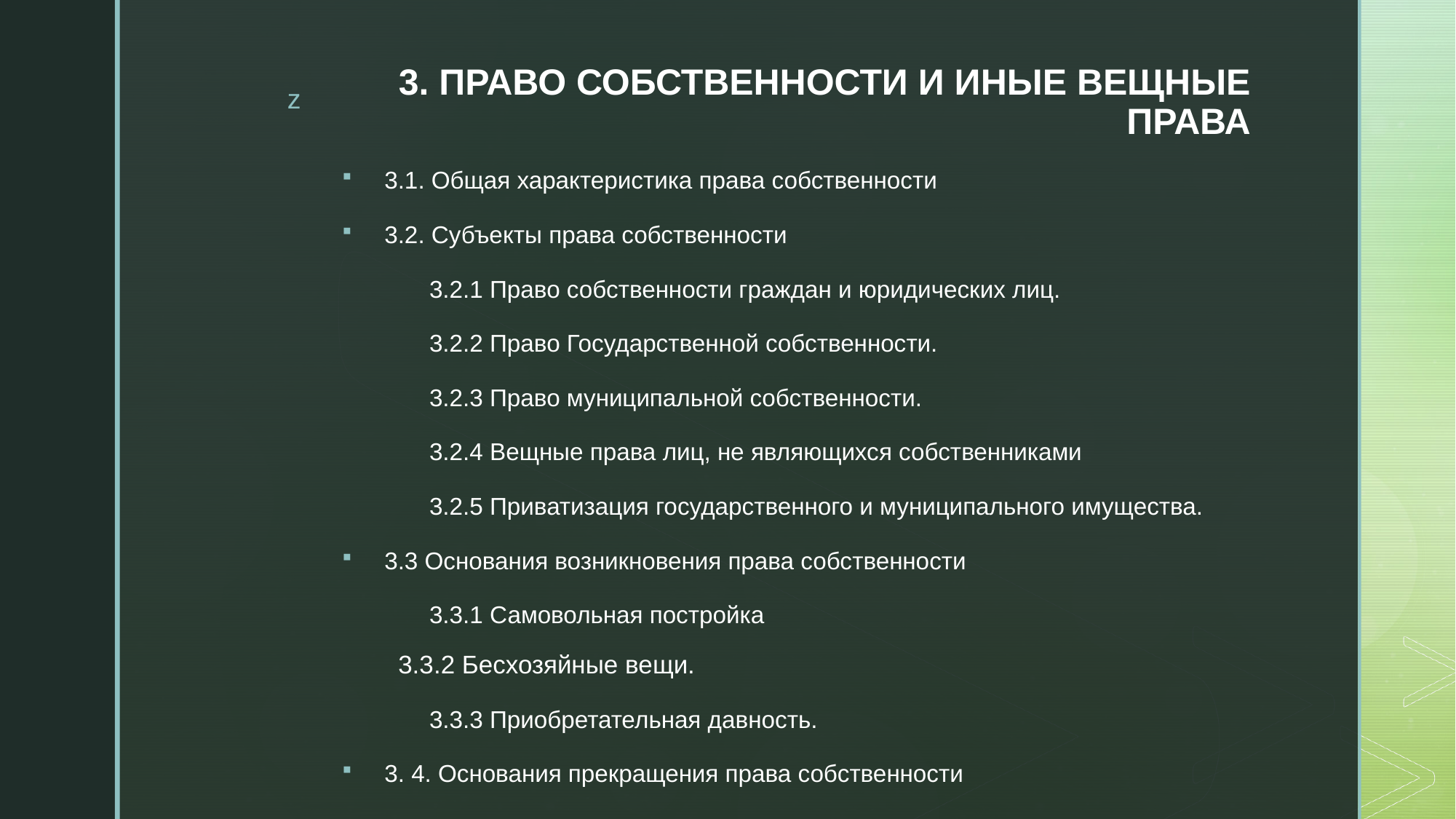

# 3. ПРАВО СОБСТВЕННОСТИ И ИНЫЕ ВЕЩНЫЕ ПРАВА
3.1. Общая характеристика права собственности
3.2. Субъекты права собственности
	3.2.1 Право собственности граждан и юридических лиц.
	3.2.2 Право Государственной собственности.
	3.2.3 Право муниципальной собственности.
	3.2.4 Вещные права лиц, не являющихся собственниками
	3.2.5 Приватизация государственного и муниципального имущества.
3.3 Основания возникновения права собственности
	3.3.1 Самовольная постройка
	3.3.2 Бесхозяйные вещи.
	3.3.3 Приобретательная давность.
3. 4. Основания прекращения права собственности